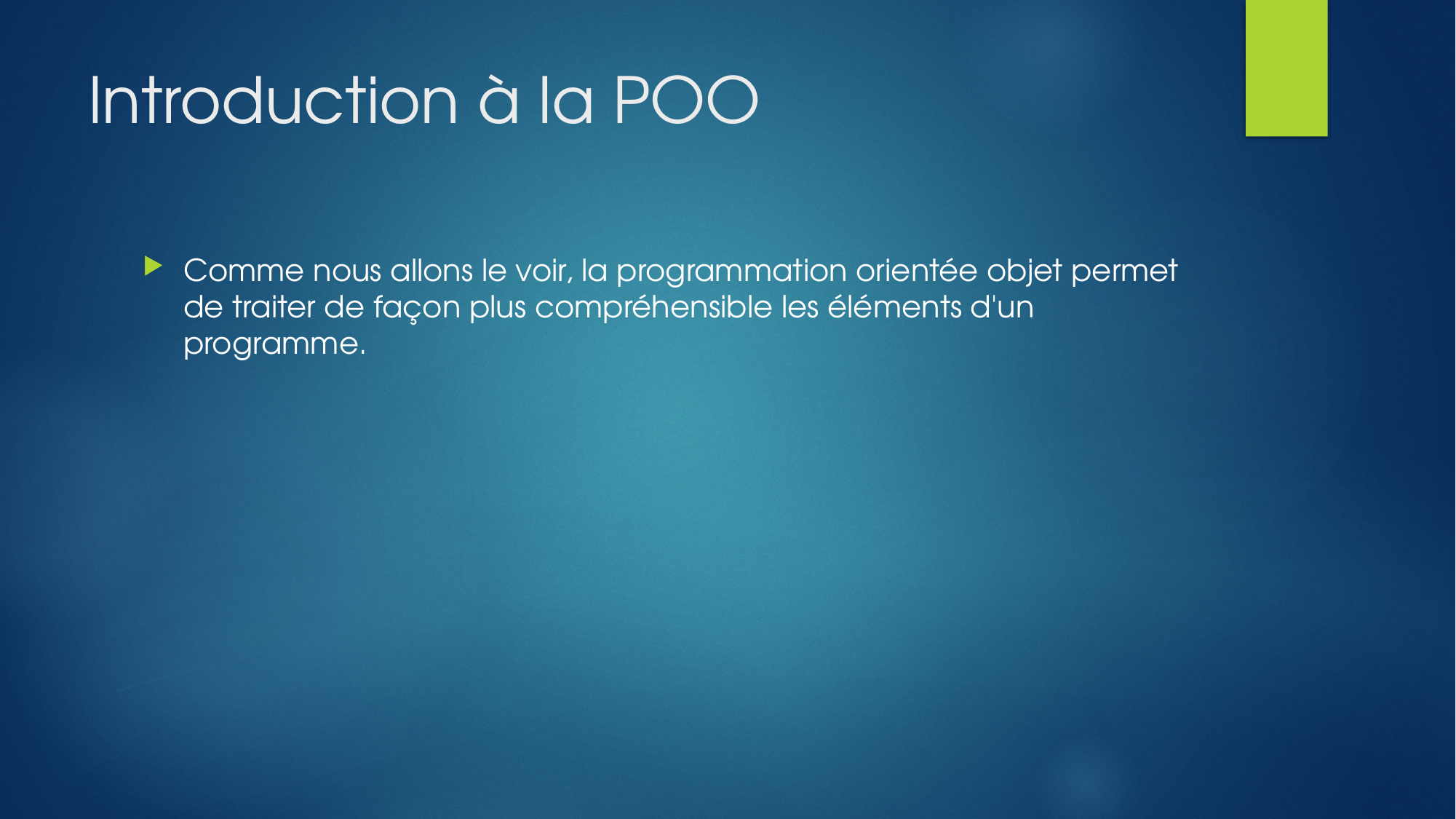

# Introduction à la POO
Comme nous allons le voir, la programmation orientée objet permet de traiter de façon plus compréhensible les éléments d'un programme.